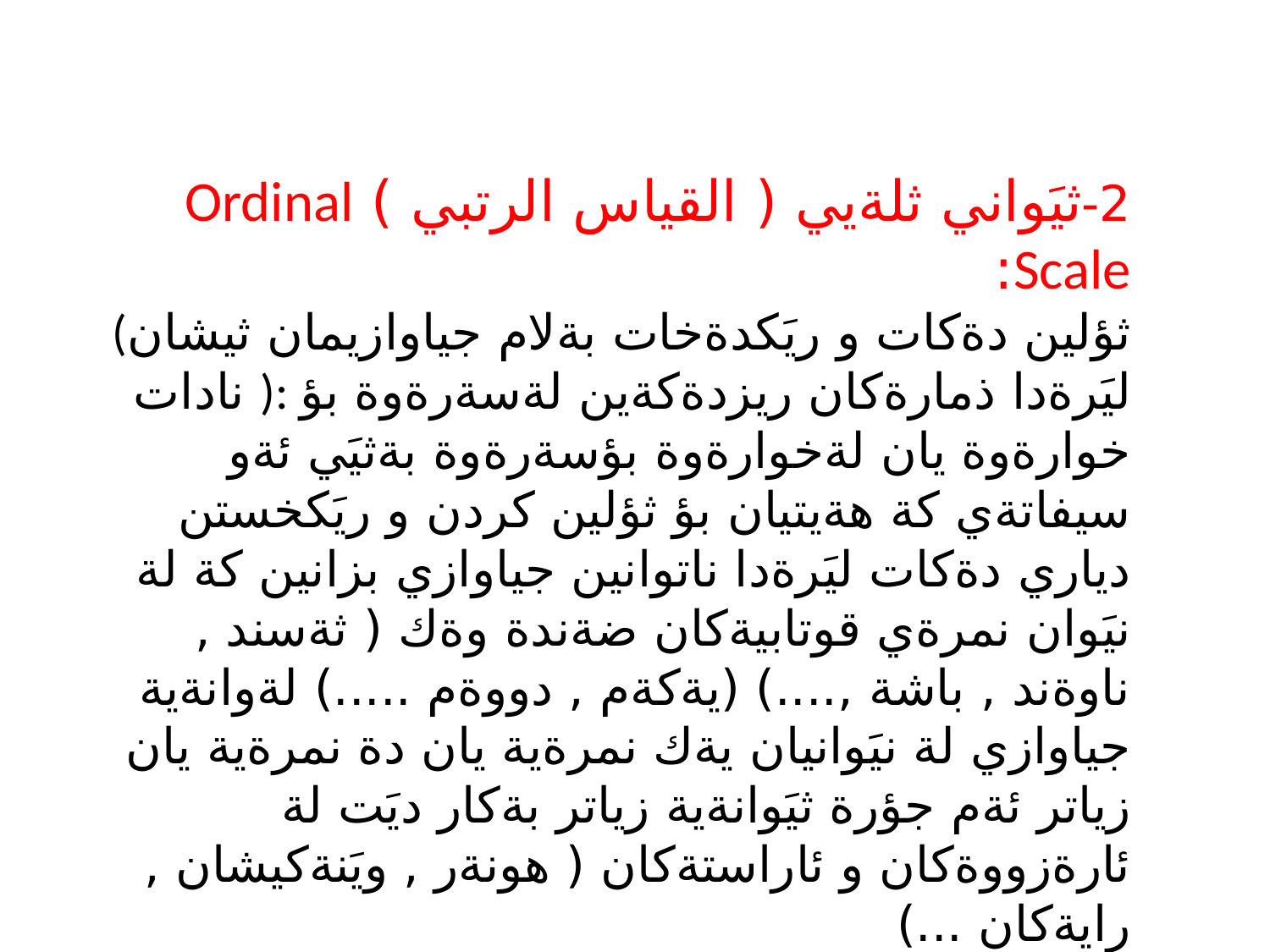

2-ثيَواني ثلةيي ( القياس الرتبي ) Ordinal Scale:
(ثؤلين دةكات و ريَكدةخات بةلام جياوازيمان ثيشان نادات ): ليَرةدا ذمارةكان ريزدةكةين لةسةرةوة بؤ خوارةوة يان لةخوارةوة بؤسةرةوة بةثيَي ئةو سيفاتةي كة هةيتيان بؤ ثؤلين كردن و ريَكخستن دياري دةكات ليَرةدا ناتوانين جياوازي بزانين كة لة نيَوان نمرةي قوتابيةكان ضةندة وةك ( ثةسند , ناوةند , باشة ,....) (يةكةم , دووةم .....) لةوانةية جياوازي لة نيَوانيان يةك نمرةية يان دة نمرةية يان زياتر ئةم جؤرة ثيَوانةية زياتر بةكار ديَت لة ئارةزووةكان و ئاراستةكان ( هونةر , ويَنةكيشان , رايةكان ...)